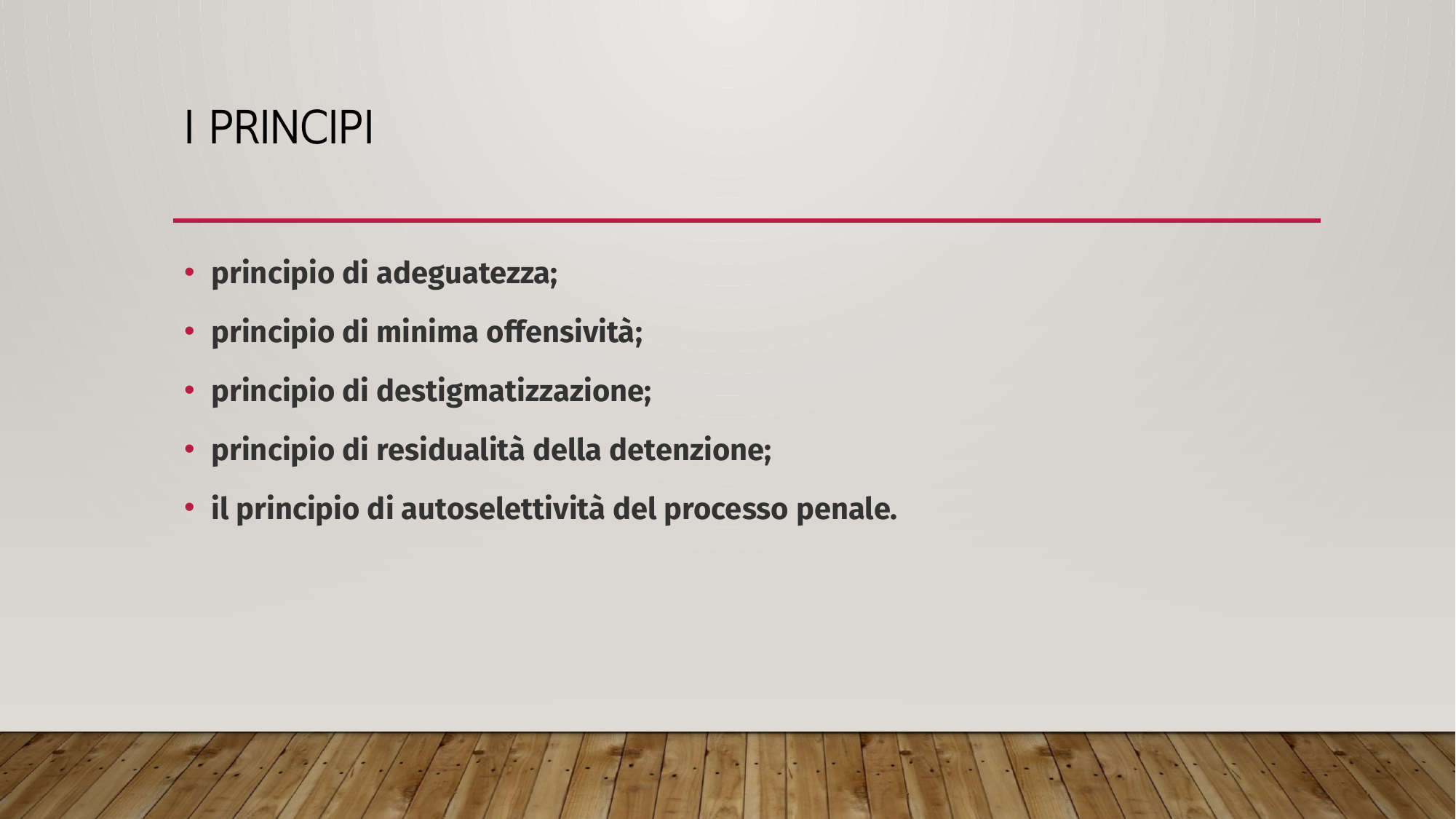

# I PRINCIPI
principio di adeguatezza;
principio di minima offensività;
principio di destigmatizzazione;
principio di residualità della detenzione;
il principio di autoselettività del processo penale.